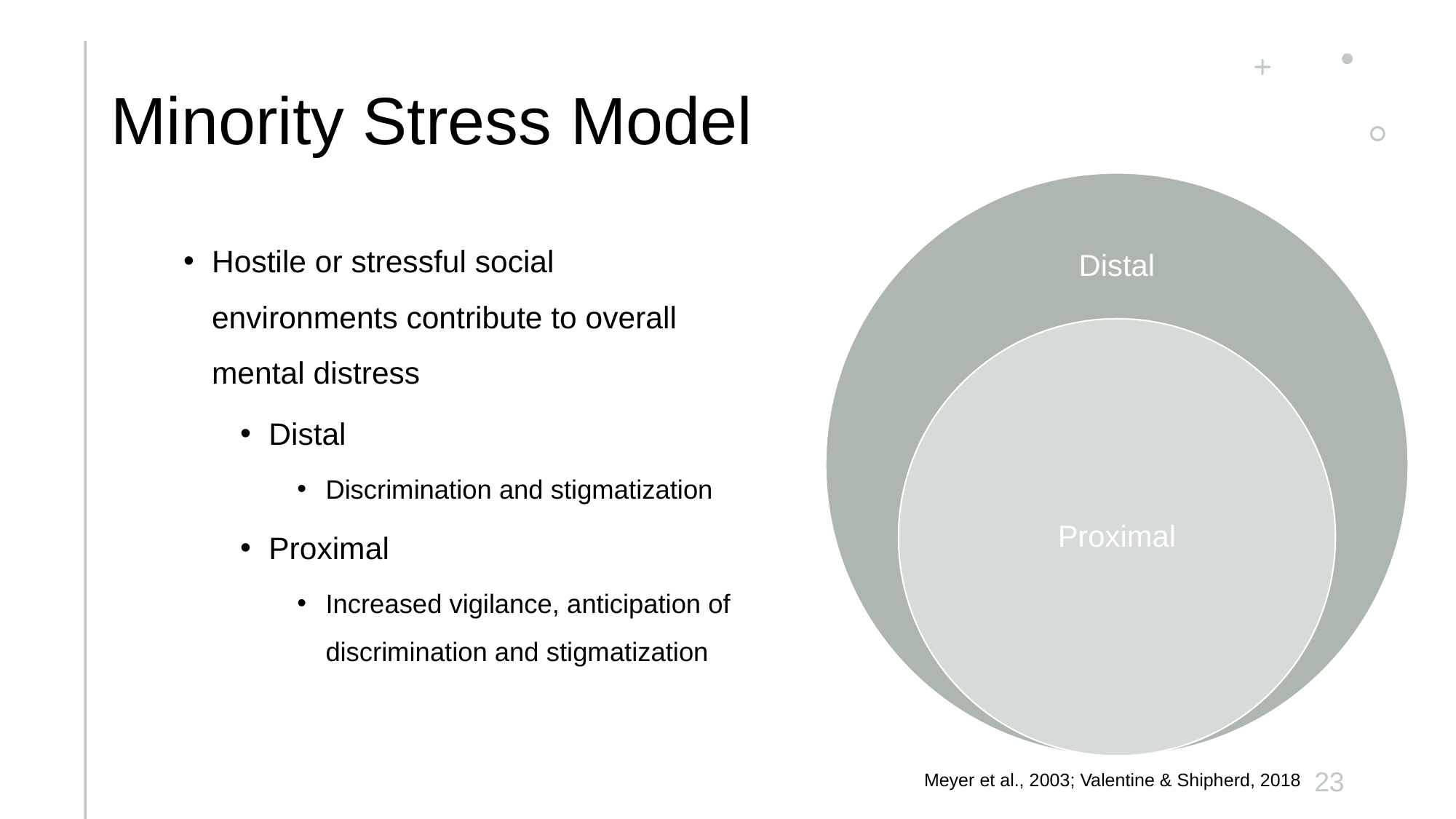

# Minority Stress Model
Distal
Proximal
Hostile or stressful social environments contribute to overall mental distress
Distal
Discrimination and stigmatization
Proximal
Increased vigilance, anticipation of discrimination and stigmatization
23
Meyer et al., 2003; Valentine & Shipherd, 2018